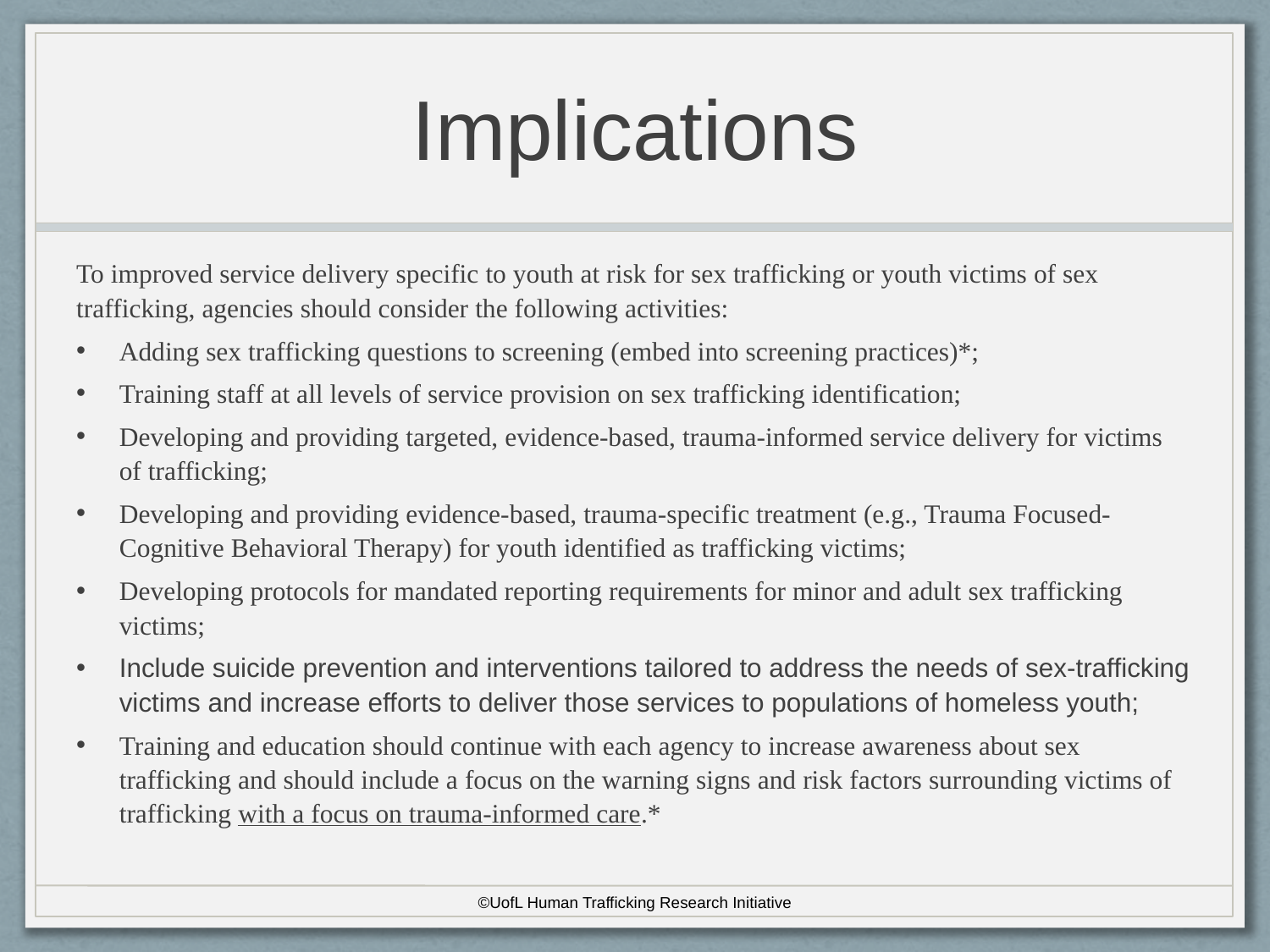

# Implications
To improved service delivery specific to youth at risk for sex trafficking or youth victims of sex trafficking, agencies should consider the following activities:
Adding sex trafficking questions to screening (embed into screening practices)*;
Training staff at all levels of service provision on sex trafficking identification;
Developing and providing targeted, evidence-based, trauma-informed service delivery for victims of trafficking;
Developing and providing evidence-based, trauma-specific treatment (e.g., Trauma Focused-Cognitive Behavioral Therapy) for youth identified as trafficking victims;
Developing protocols for mandated reporting requirements for minor and adult sex trafficking victims;
Include suicide prevention and interventions tailored to address the needs of sex-trafficking victims and increase efforts to deliver those services to populations of homeless youth;
Training and education should continue with each agency to increase awareness about sex trafficking and should include a focus on the warning signs and risk factors surrounding victims of trafficking with a focus on trauma-informed care.*

©UofL Human Trafficking Research Initiative